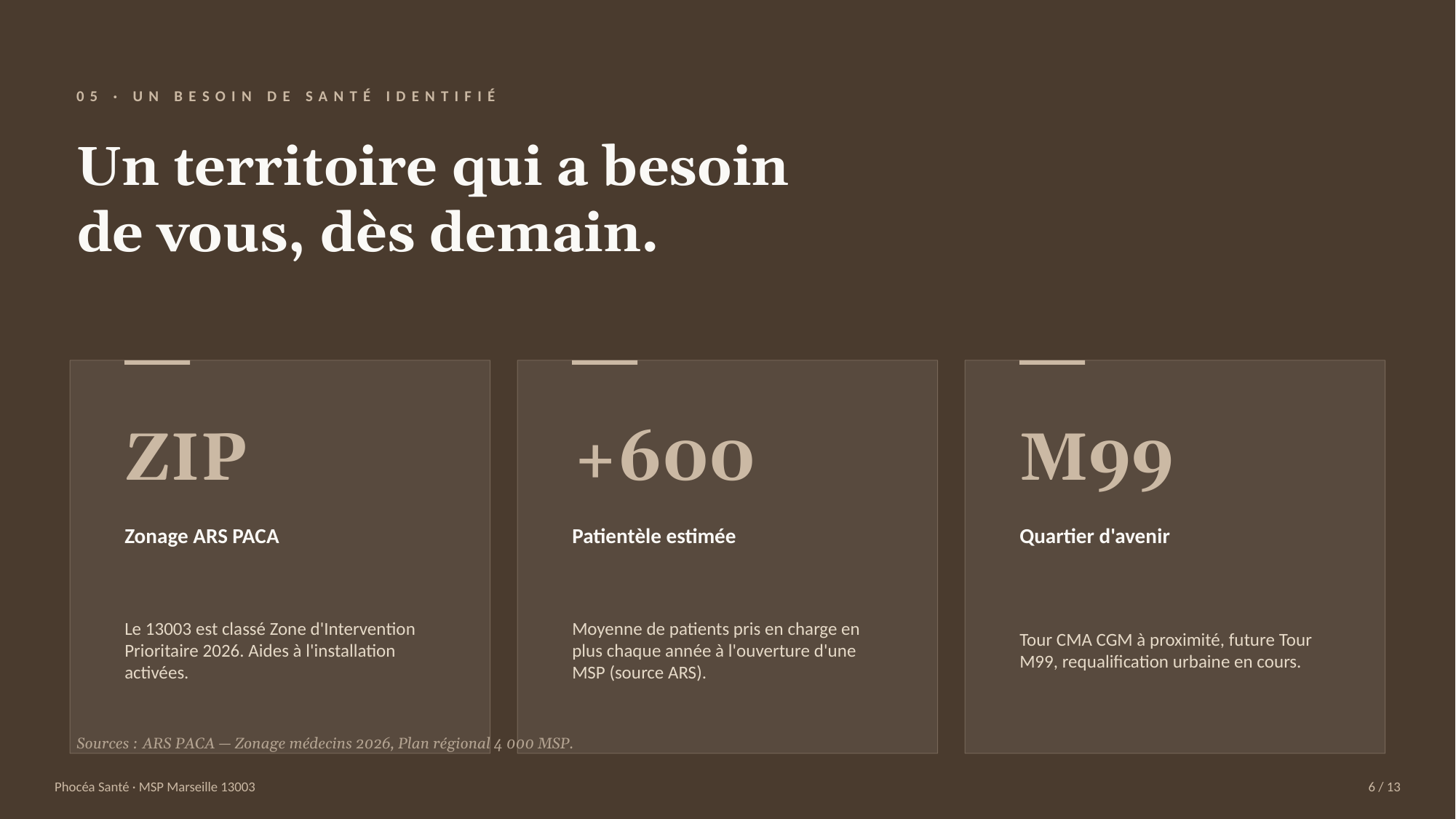

05 · UN BESOIN DE SANTÉ IDENTIFIÉ
Un territoire qui a besoin
de vous, dès demain.

ZIP
+600
M99
Zonage ARS PACA
Patientèle estimée
Quartier d'avenir
Le 13003 est classé Zone d'Intervention Prioritaire 2026. Aides à l'installation activées.
Moyenne de patients pris en charge en plus chaque année à l'ouverture d'une MSP (source ARS).
Tour CMA CGM à proximité, future Tour M99, requalification urbaine en cours.
Sources : ARS PACA — Zonage médecins 2026, Plan régional 4 000 MSP.
Phocéa Santé · MSP Marseille 13003
6 / 13